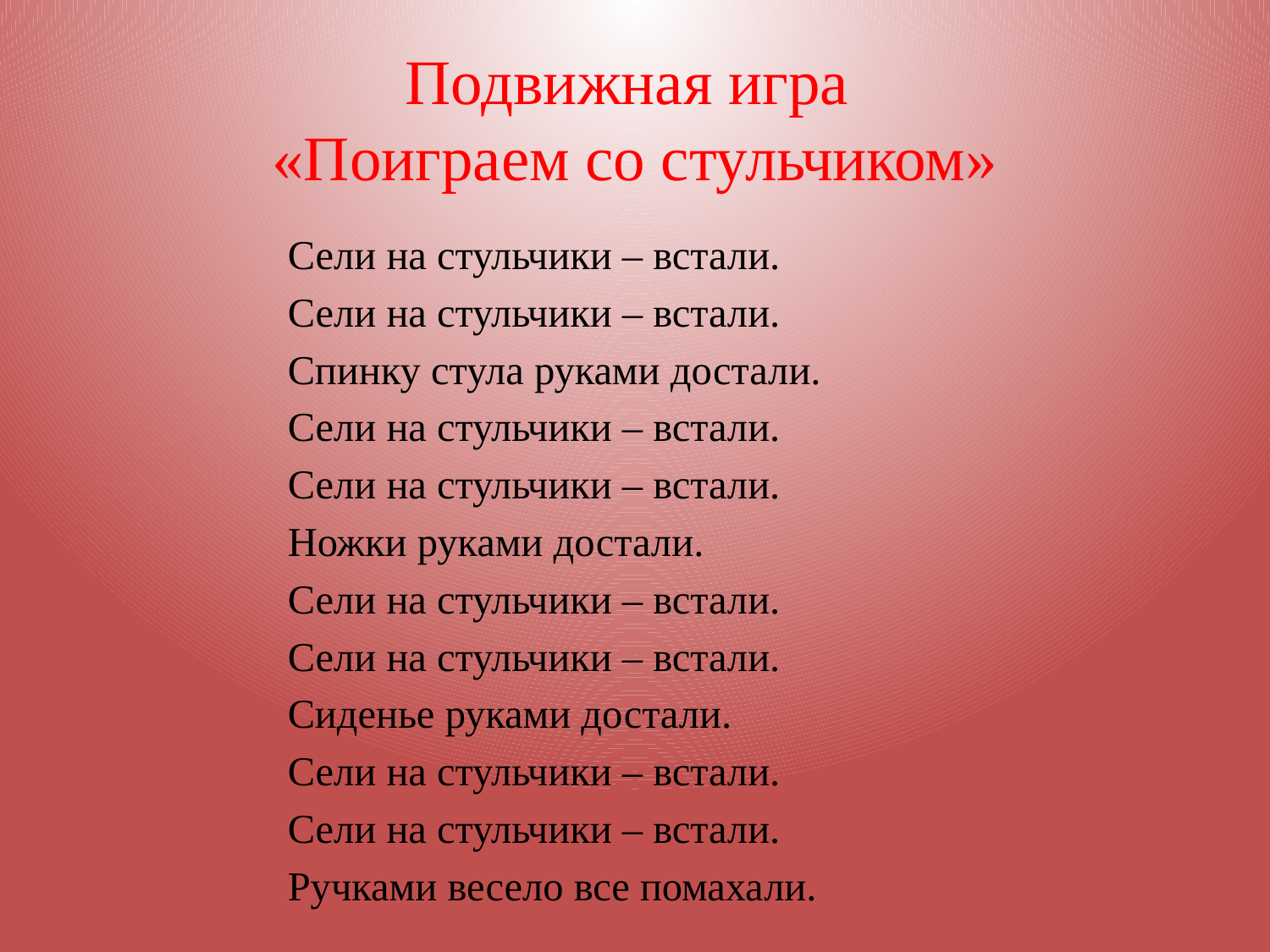

# Подвижная игра «Поиграем со стульчиком»
Сели на стульчики – встали.
Сели на стульчики – встали.
Спинку стула руками достали.
Сели на стульчики – встали.
Сели на стульчики – встали.
Ножки руками достали.
Сели на стульчики – встали.
Сели на стульчики – встали.
Сиденье руками достали.
Сели на стульчики – встали.
Сели на стульчики – встали.
Ручками весело все помахали.